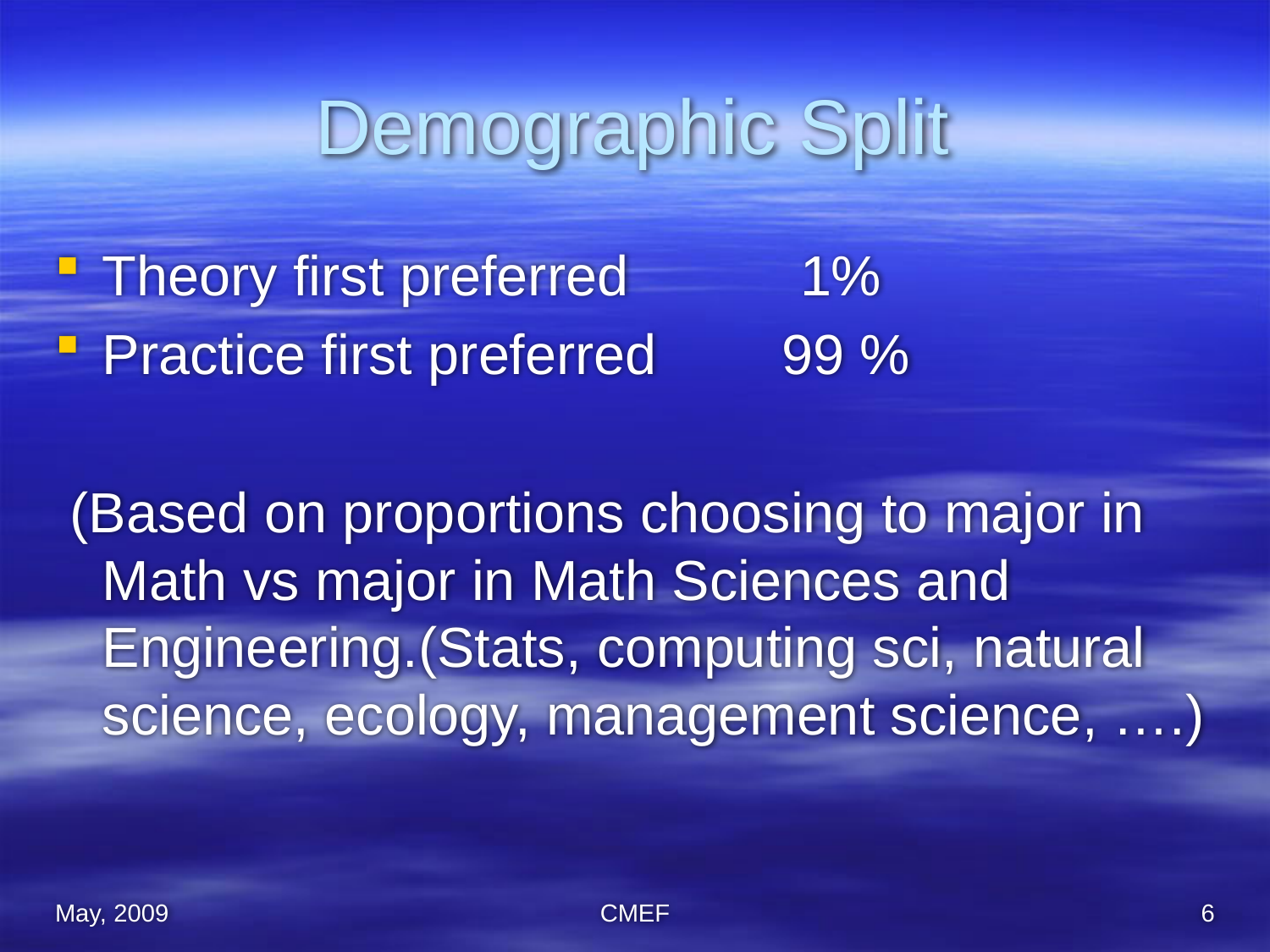

# Demographic Split
Theory first preferred           1%
Practice first preferred        99 %

 (Based on proportions choosing to major in Math vs major in Math Sciences and Engineering.(Stats, computing sci, natural science, ecology, management science, ….)
May, 2009
CMEF
6